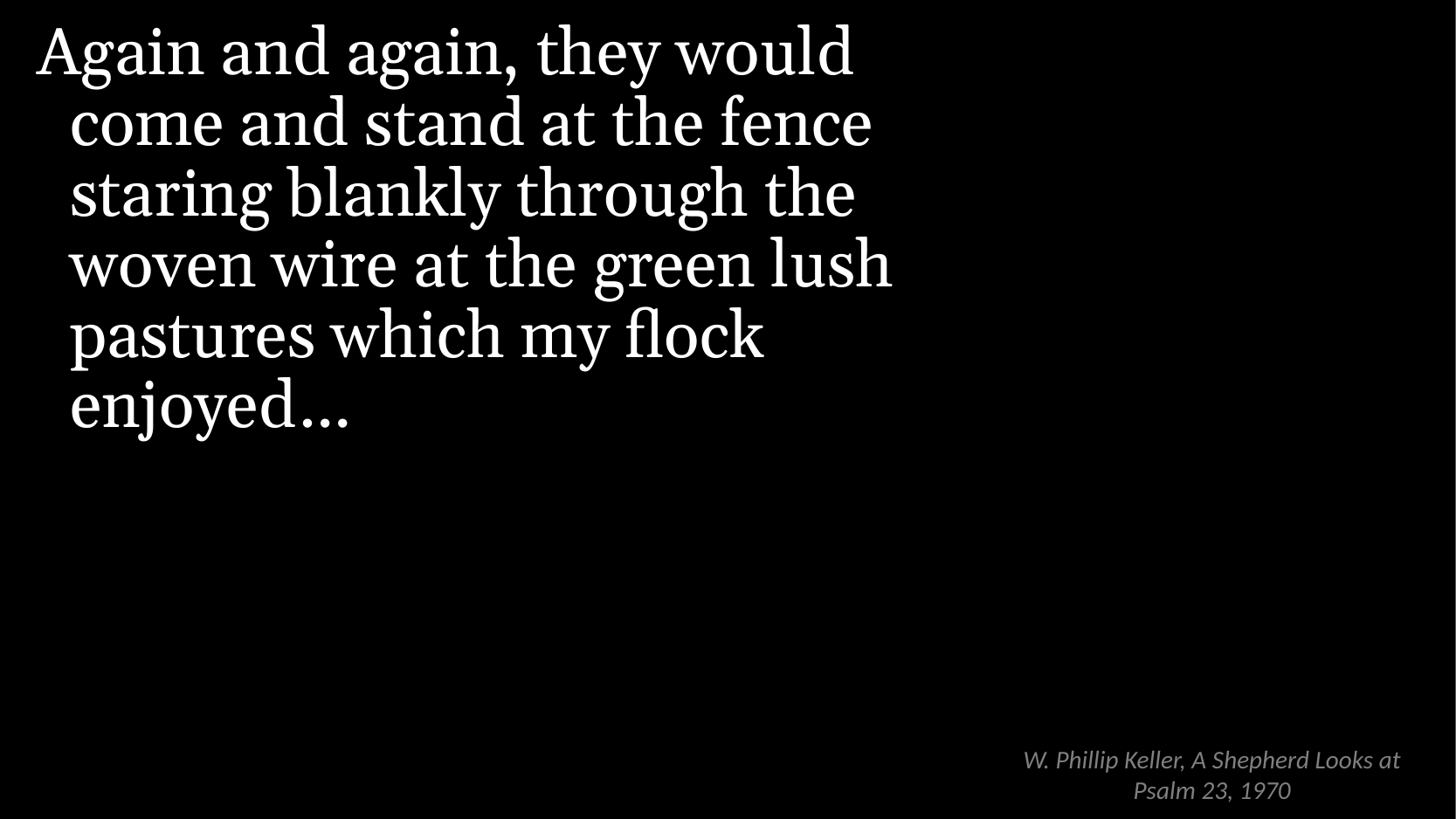

Again and again, they would come and stand at the fence staring blankly through the woven wire at the green lush pastures which my flock enjoyed…
# W. Phillip Keller, A Shepherd Looks at Psalm 23, 1970